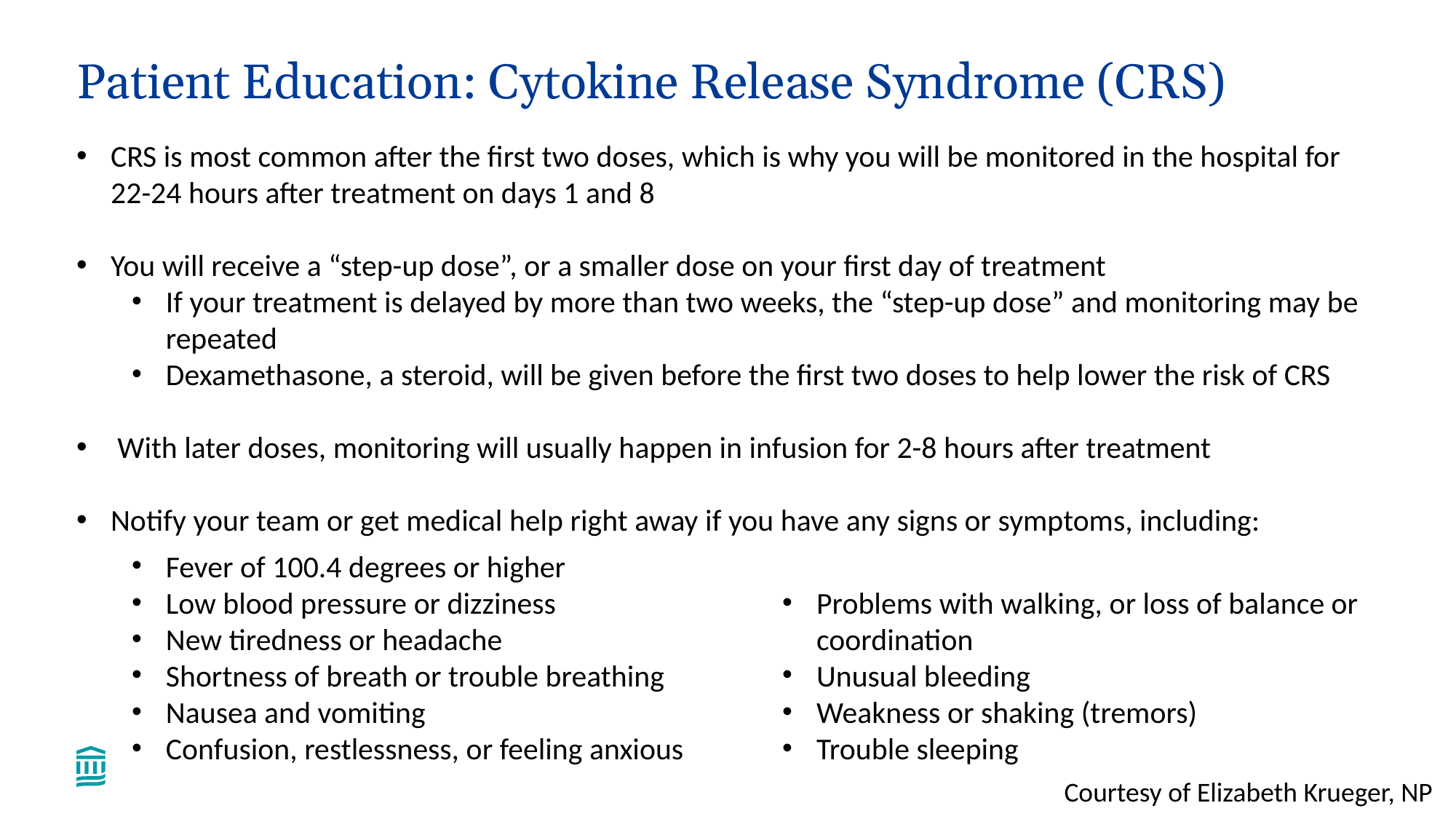

# Patient Education: Cytokine Release Syndrome (CRS)
CRS is most common after the first two doses, which is why you will be monitored in the hospital for 22-24 hours after treatment on days 1 and 8

You will receive a “step-up dose”, or a smaller dose on your first day of treatment
If your treatment is delayed by more than two weeks, the “step-up dose” and monitoring may be repeated
Dexamethasone, a steroid, will be given before the first two doses to help lower the risk of CRS

With later doses, monitoring will usually happen in infusion for 2-8 hours after treatment

Notify your team or get medical help right away if you have any signs or symptoms, including:

Fever of 100.4 degrees or higher
Low blood pressure or dizziness
New tiredness or headache
Shortness of breath or trouble breathing
Nausea and vomiting
Confusion, restlessness, or feeling anxious

Problems with walking, or loss of balance or coordination
Unusual bleeding
Weakness or shaking (tremors)
Trouble sleeping

Courtesy of Elizabeth Krueger, NP